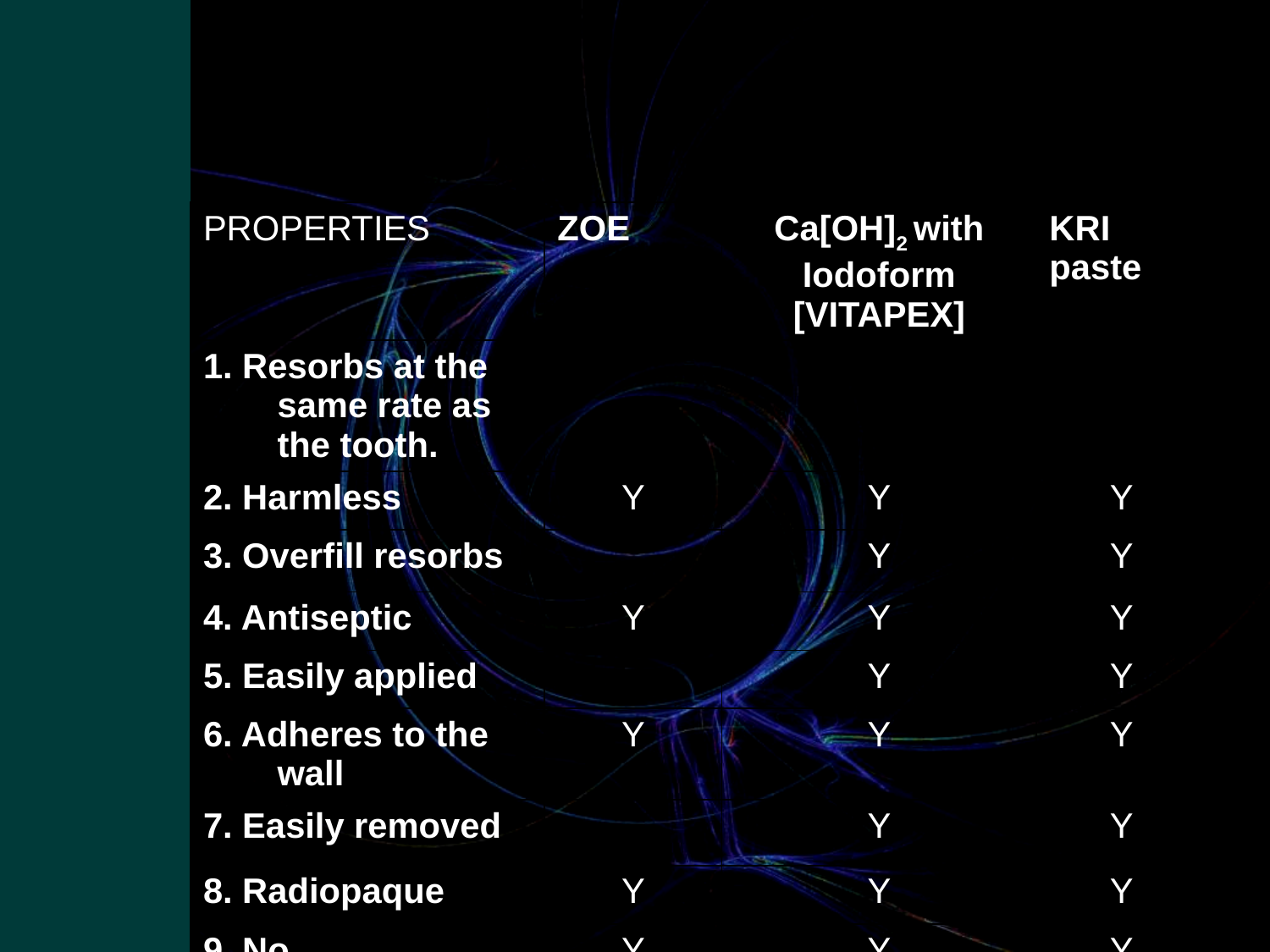

| PROPERTIES | ZOE | Ca[OH]2 with Iodoform [VITAPEX] | KRI paste |
| --- | --- | --- | --- |
| 1. Resorbs at the same rate as the tooth. |  |  |  |
| 2. Harmless | Y | Y | Y |
| 3. Overfill resorbs |  | Y | Y |
| 4. Antiseptic | Y | Y | Y |
| 5. Easily applied |  | Y | Y |
| 6. Adheres to the wall | Y | Y | Y |
| 7. Easily removed |  | Y | Y |
| 8. Radiopaque | Y | Y | Y |
| 9. No discolouration | Y | Y | Y |